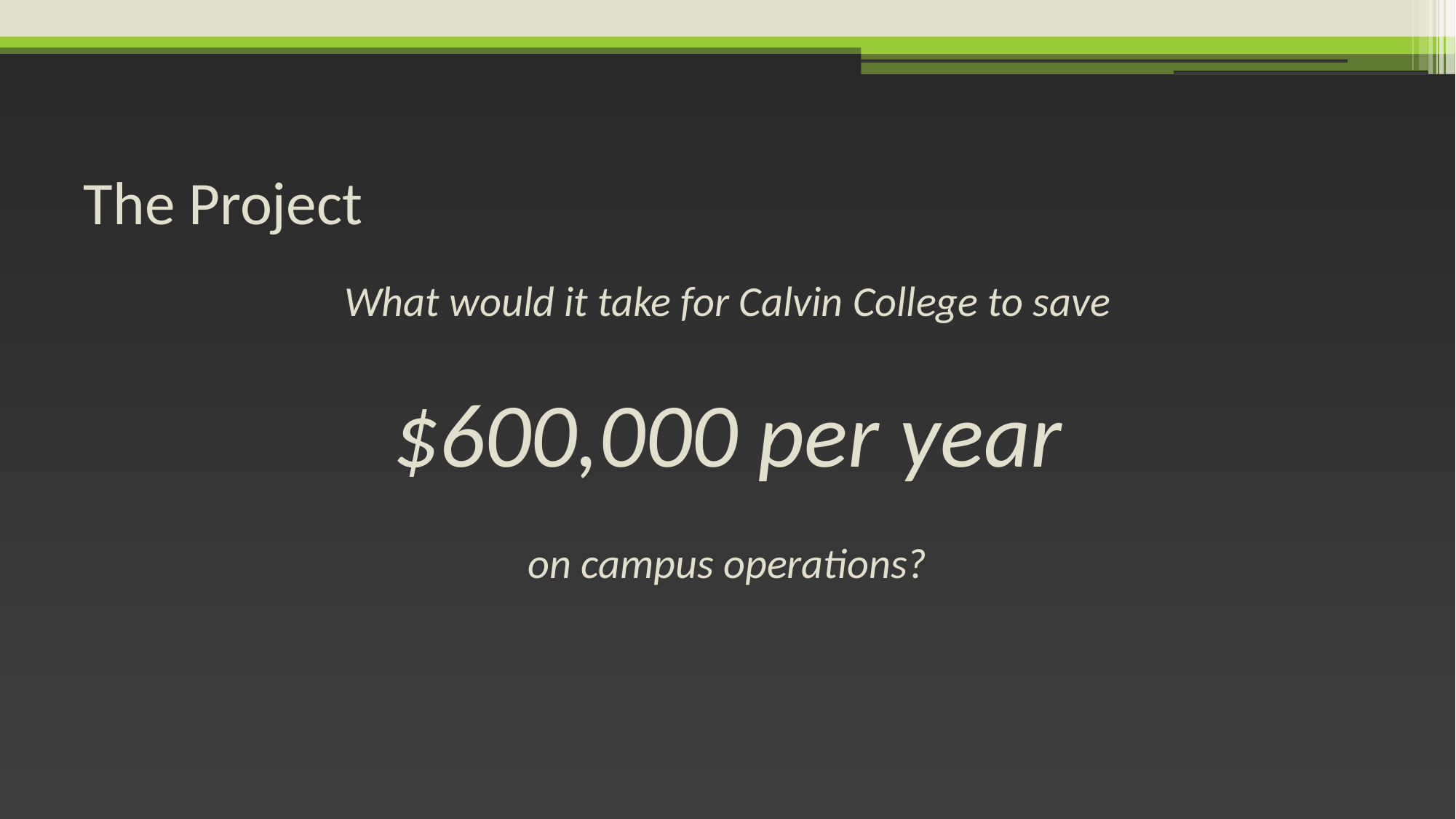

# The Project
What would it take for Calvin College to save

 $600,000 per year

on campus operations?